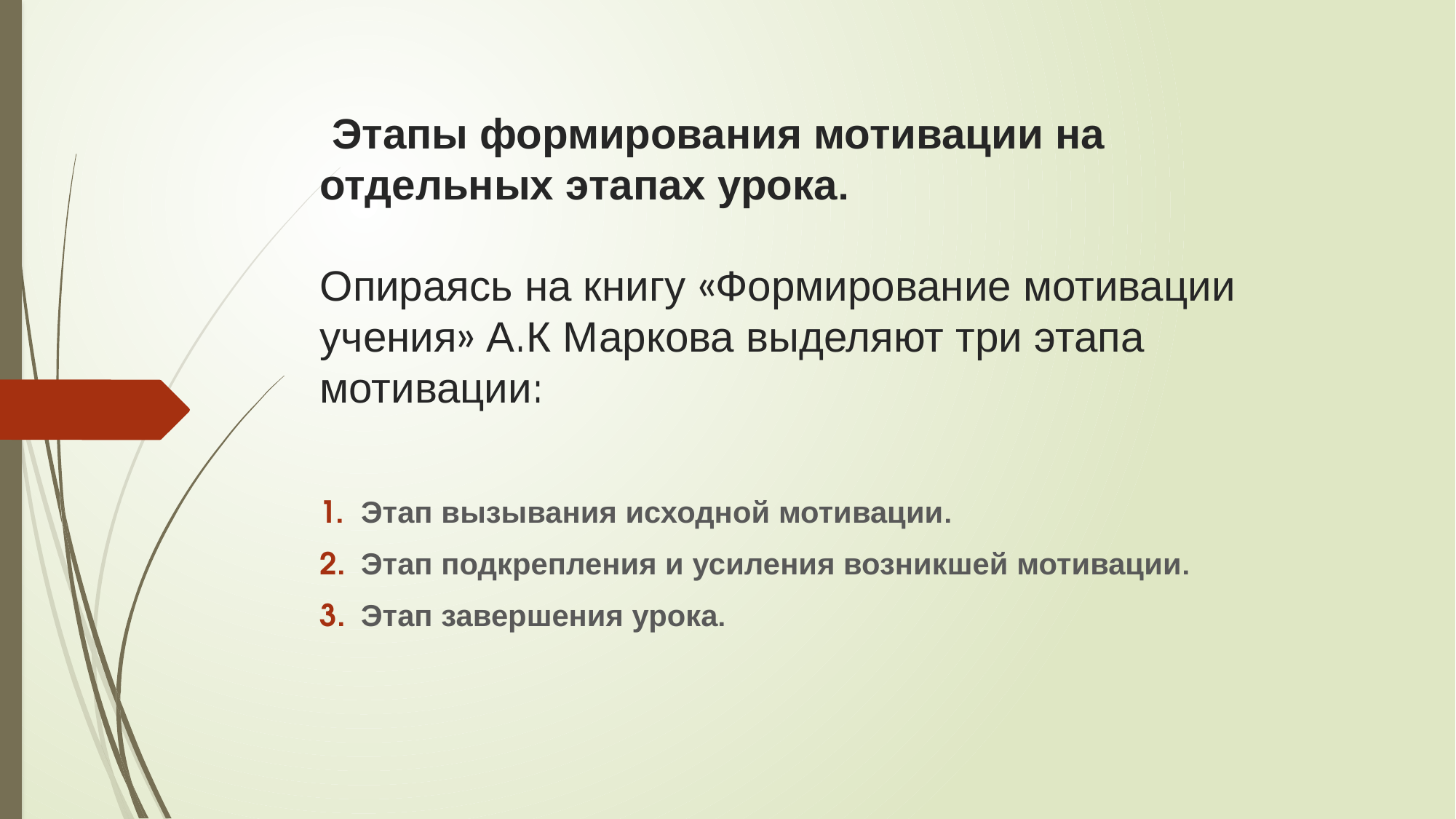

# Этапы формирования мотивации на     отдельных этапах урока. Опираясь на книгу «Формирование мотивации учения» А.К Маркова выделяют три этапа мотивации:
Этап вызывания исходной мотивации.
Этап подкрепления и усиления возникшей мотивации.
Этап завершения урока.